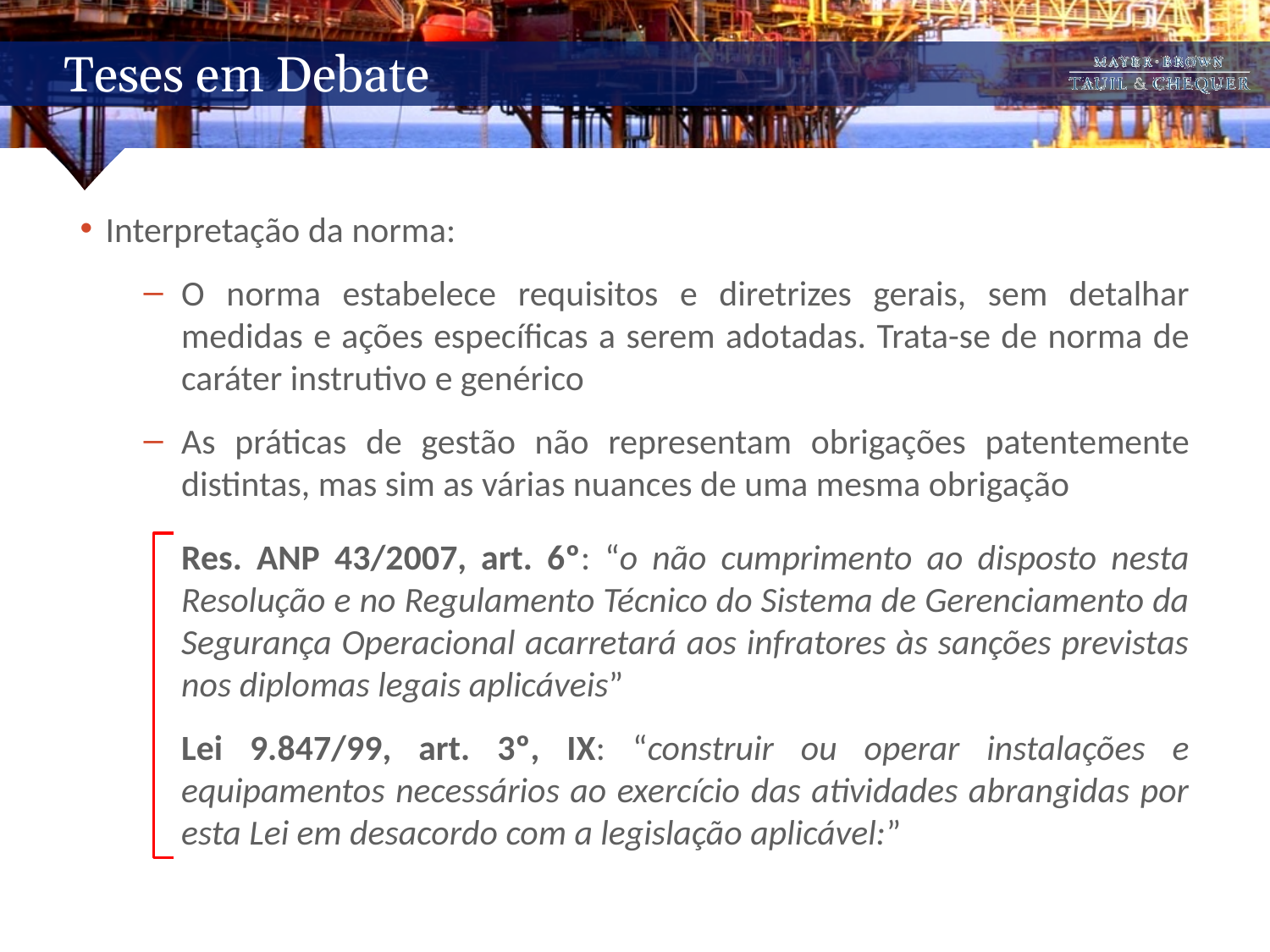

# Teses em Debate
Interpretação da norma:
O norma estabelece requisitos e diretrizes gerais, sem detalhar medidas e ações específicas a serem adotadas. Trata-se de norma de caráter instrutivo e genérico
As práticas de gestão não representam obrigações patentemente distintas, mas sim as várias nuances de uma mesma obrigação
	Res. ANP 43/2007, art. 6º: “o não cumprimento ao disposto nesta Resolução e no Regulamento Técnico do Sistema de Gerenciamento da Segurança Operacional acarretará aos infratores às sanções previstas nos diplomas legais aplicáveis”
	Lei 9.847/99, art. 3º, IX: “construir ou operar instalações e equipamentos necessários ao exercício das atividades abrangidas por esta Lei em desacordo com a legislação aplicável:”